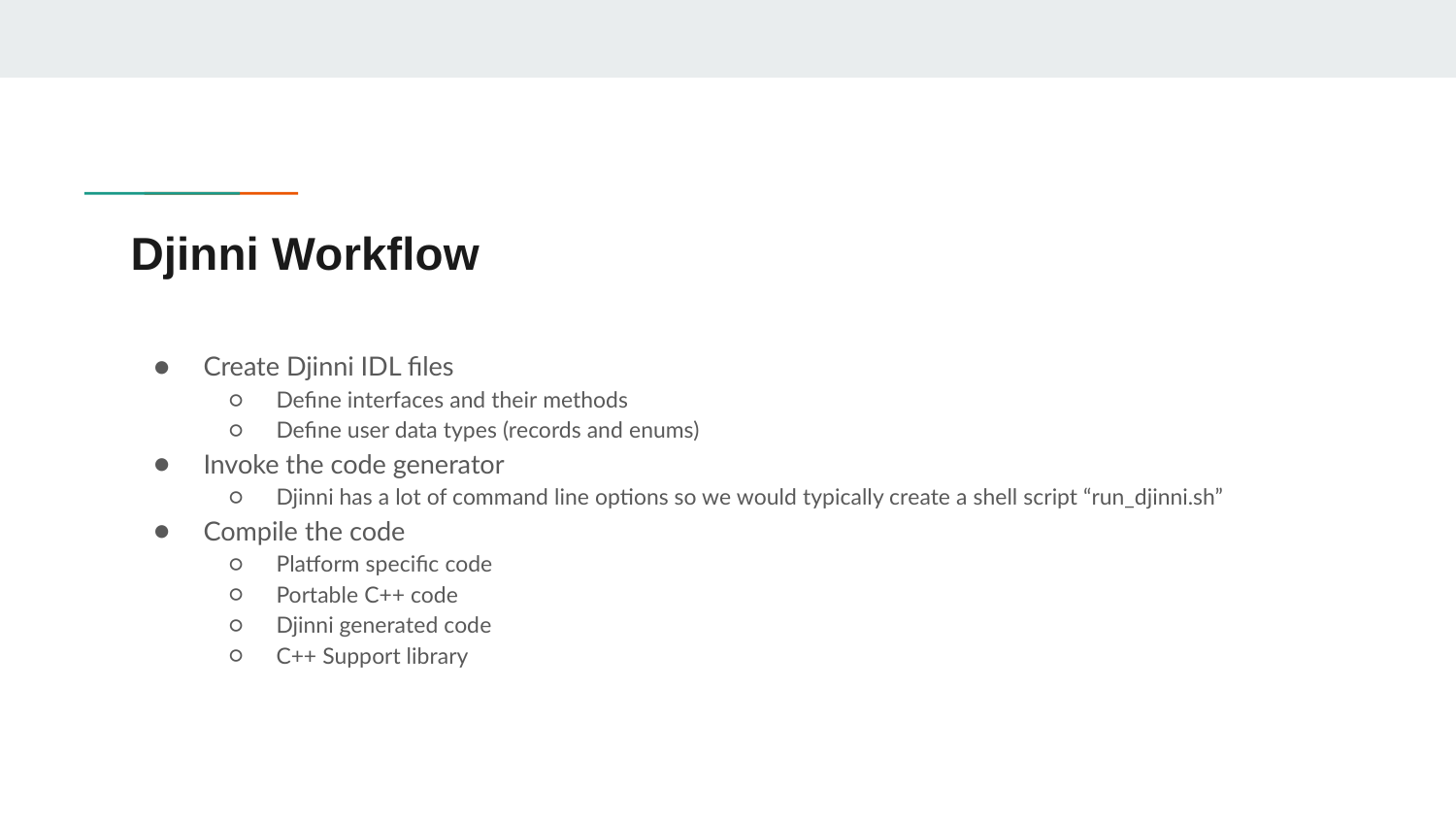

# Djinni Workflow
Create Djinni IDL files
Define interfaces and their methods
Define user data types (records and enums)
Invoke the code generator
Djinni has a lot of command line options so we would typically create a shell script “run_djinni.sh”
Compile the code
Platform specific code
Portable C++ code
Djinni generated code
C++ Support library